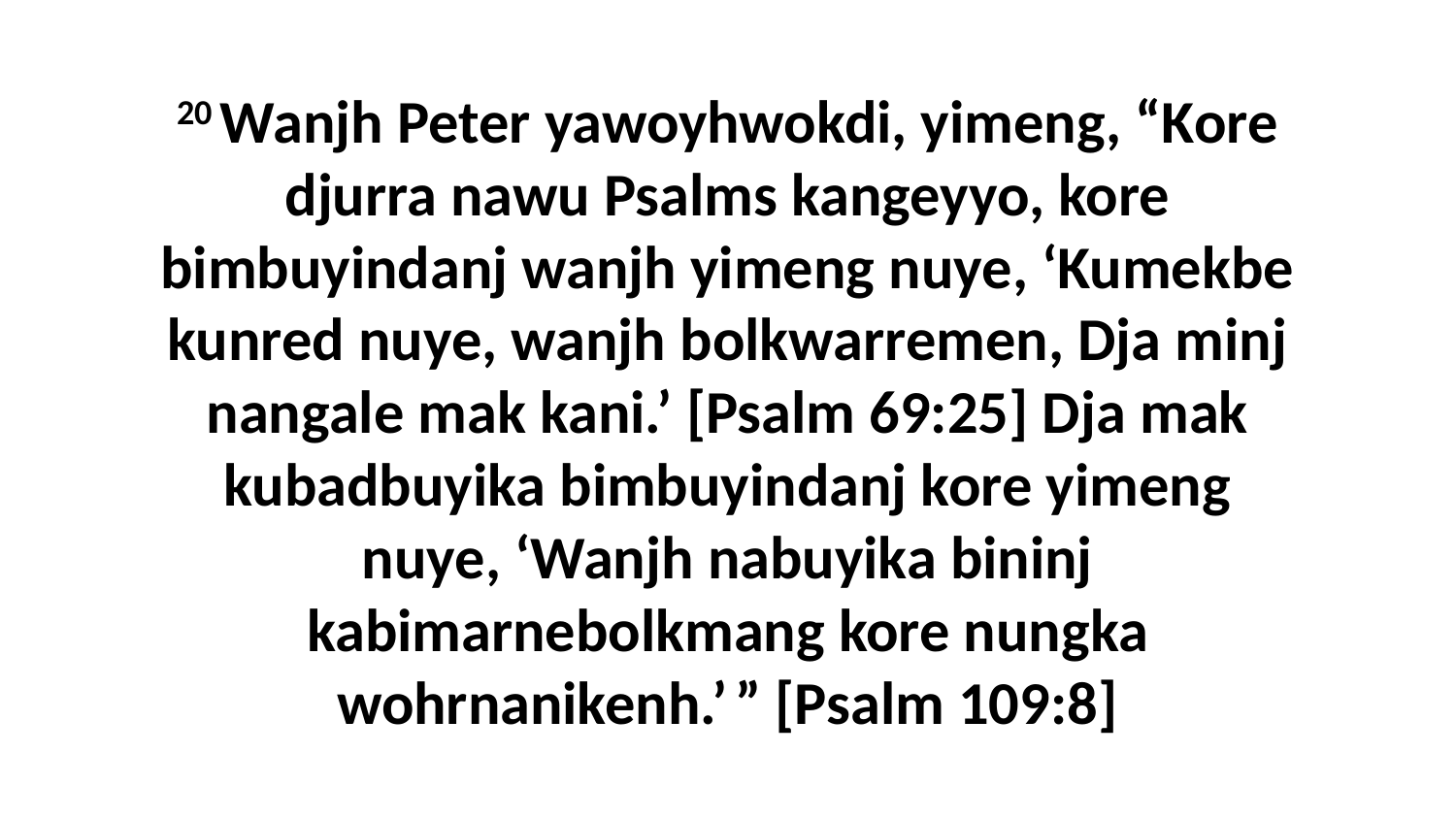

20 Wanjh Peter yawoyhwokdi, yimeng, “Kore djurra nawu Psalms kangeyyo, kore bimbuyindanj wanjh yimeng nuye, ‘Kumekbe kunred nuye, wanjh bolkwarremen, Dja minj nangale mak kani.’ [Psalm 69:25] Dja mak kubadbuyika bimbuyindanj kore yimeng nuye, ‘Wanjh nabuyika bininj kabimarnebolkmang kore nungka wohrnanikenh.’ ” [Psalm 109:8]